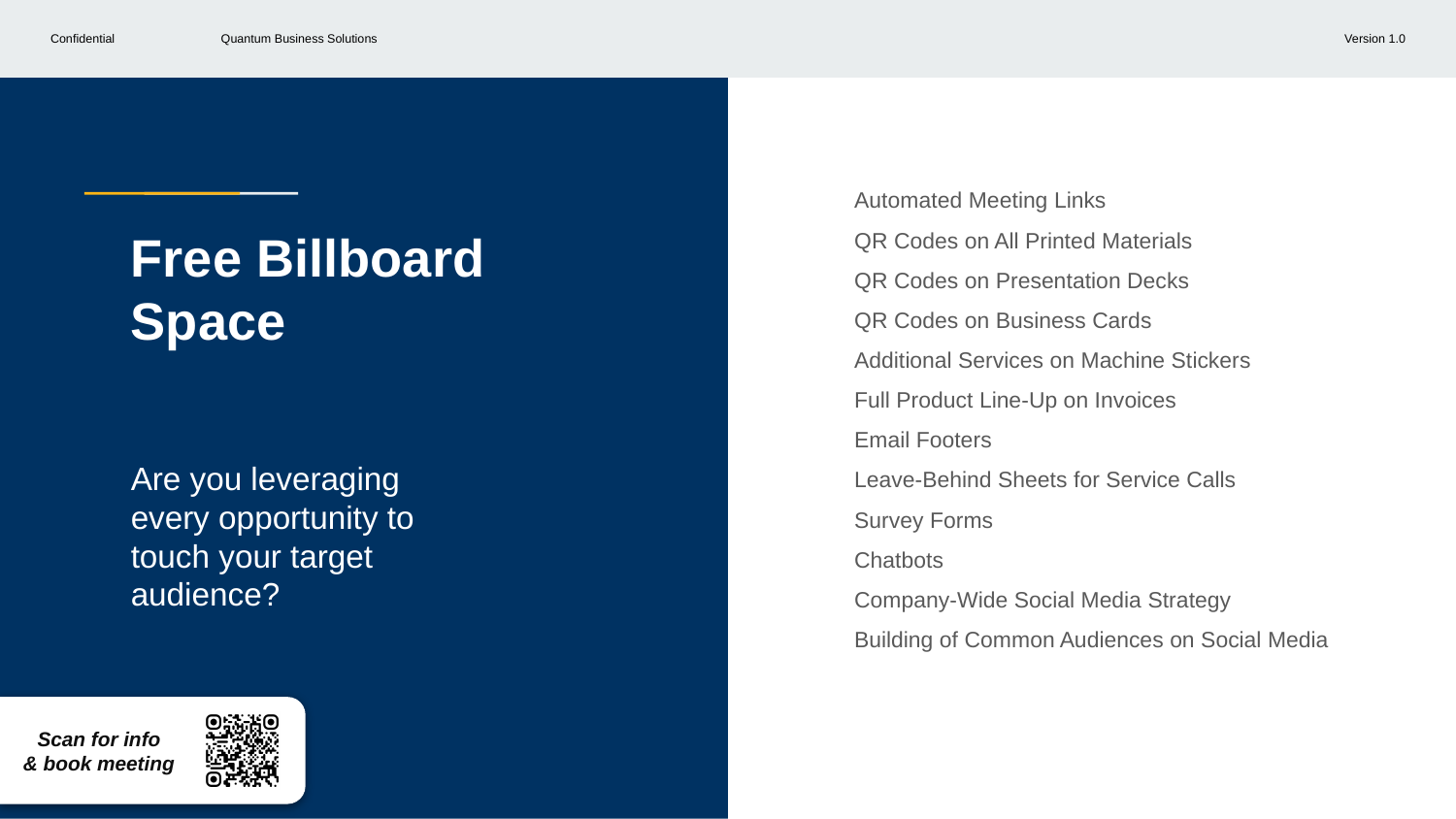

Automated Meeting Links
QR Codes on All Printed Materials
QR Codes on Presentation Decks
QR Codes on Business Cards
Additional Services on Machine Stickers
Full Product Line-Up on Invoices
Email Footers
Leave-Behind Sheets for Service Calls
Survey Forms
Chatbots
Company-Wide Social Media Strategy
Building of Common Audiences on Social Media
# Free Billboard Space
Are you leveraging every opportunity to touch your target audience?